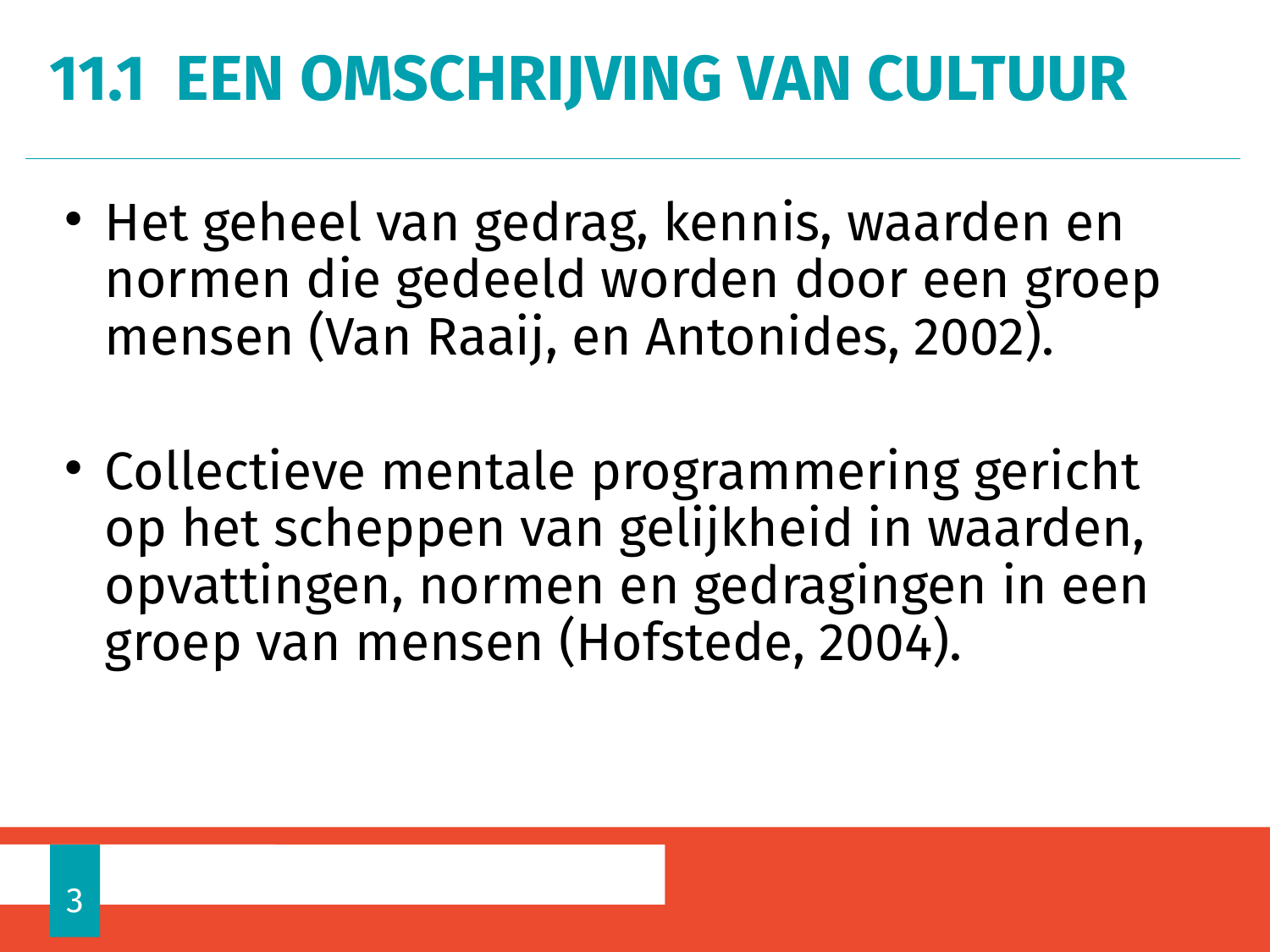

# 11.1  Een omschrijving van cultuur
Het geheel van gedrag, kennis, waarden en normen die gedeeld worden door een groep mensen (Van Raaij, en Antonides, 2002).
Collectieve mentale programmering gericht op het scheppen van gelijkheid in waarden, opvattingen, normen en gedragingen in een groep van mensen (Hofstede, 2004).
3